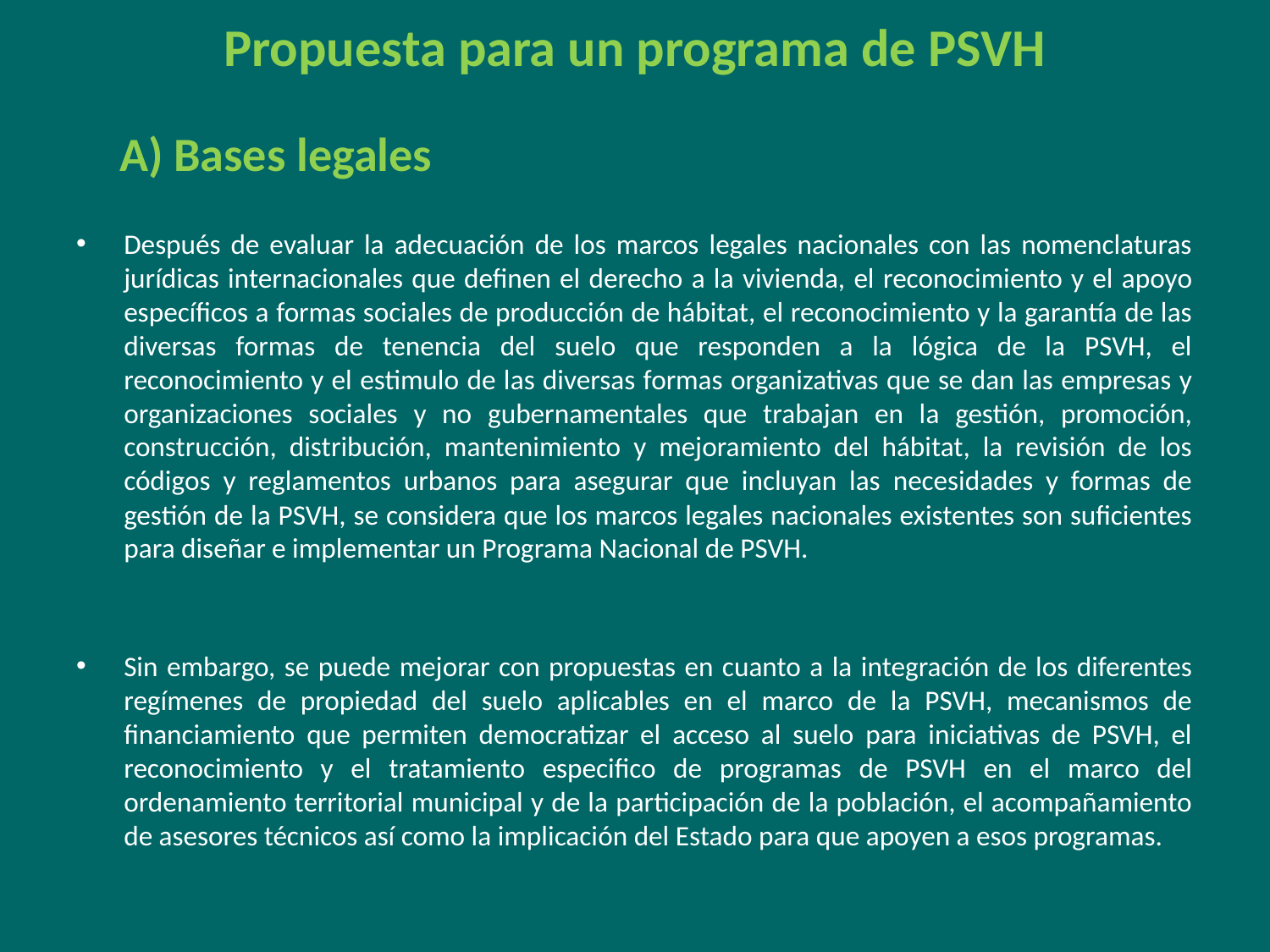

# Propuesta para un programa de PSVH
      A) Bases legales

Después de evaluar la adecuación de los marcos legales nacionales con las nomenclaturas jurídicas internacionales que definen el derecho a la vivienda, el reconocimiento y el apoyo específicos a formas sociales de producción de hábitat, el reconocimiento y la garantía de las diversas formas de tenencia del suelo que responden a la lógica de la PSVH, el reconocimiento y el estimulo de las diversas formas organizativas que se dan las empresas y organizaciones sociales y no gubernamentales que trabajan en la gestión, promoción, construcción, distribución, mantenimiento y mejoramiento del hábitat, la revisión de los códigos y reglamentos urbanos para asegurar que incluyan las necesidades y formas de gestión de la PSVH, se considera que los marcos legales nacionales existentes son suficientes para diseñar e implementar un Programa Nacional de PSVH.

Sin embargo, se puede mejorar con propuestas en cuanto a la integración de los diferentes regímenes de propiedad del suelo aplicables en el marco de la PSVH, mecanismos de financiamiento que permiten democratizar el acceso al suelo para iniciativas de PSVH, el reconocimiento y el tratamiento especifico de programas de PSVH en el marco del ordenamiento territorial municipal y de la participación de la población, el acompañamiento de asesores técnicos así como la implicación del Estado para que apoyen a esos programas.